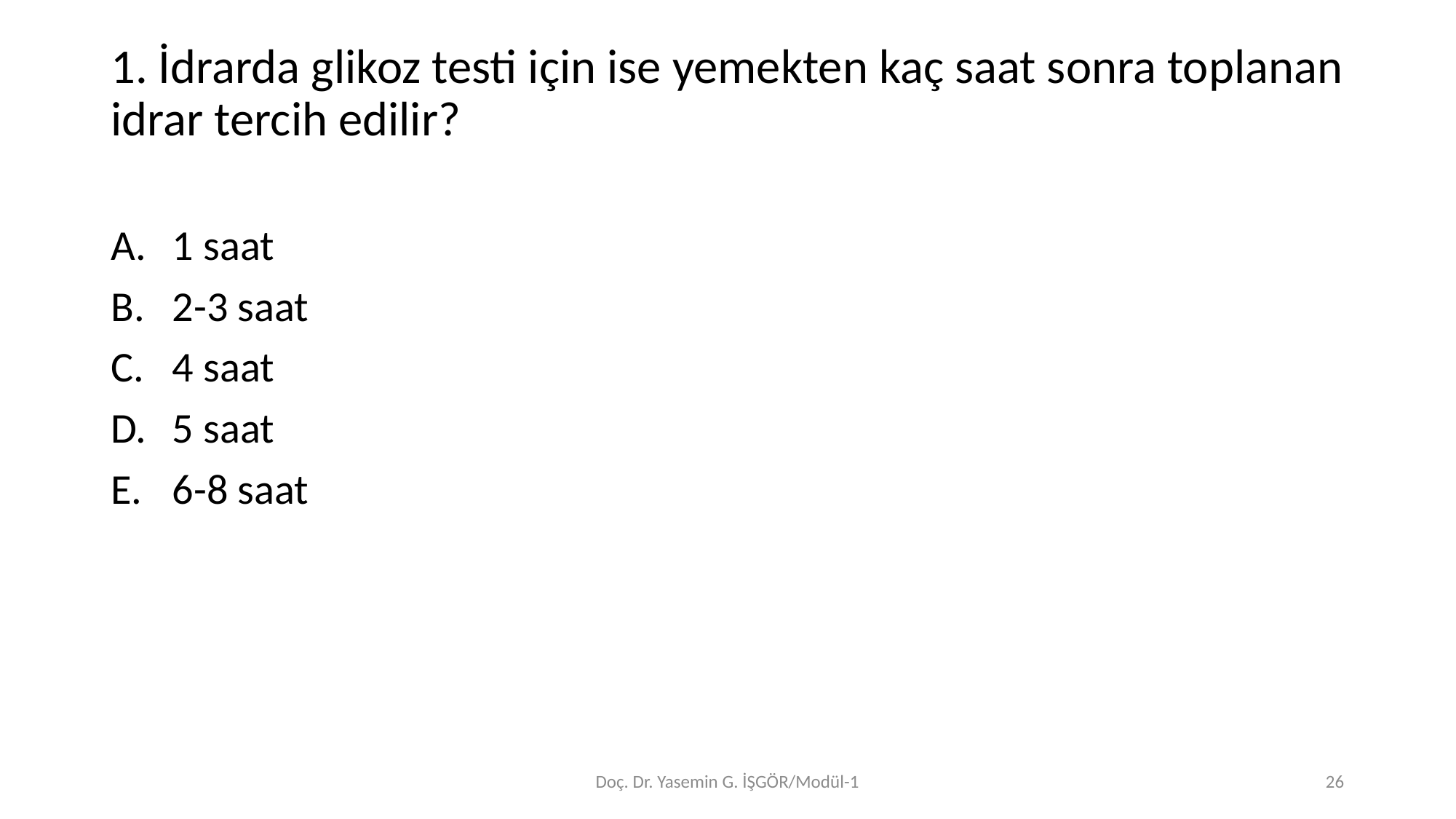

# 1. İdrarda glikoz testi için ise yemekten kaç saat sonra toplanan idrar tercih edilir?
1 saat
2-3 saat
4 saat
5 saat
6-8 saat
Doç. Dr. Yasemin G. İŞGÖR/Modül-1
26